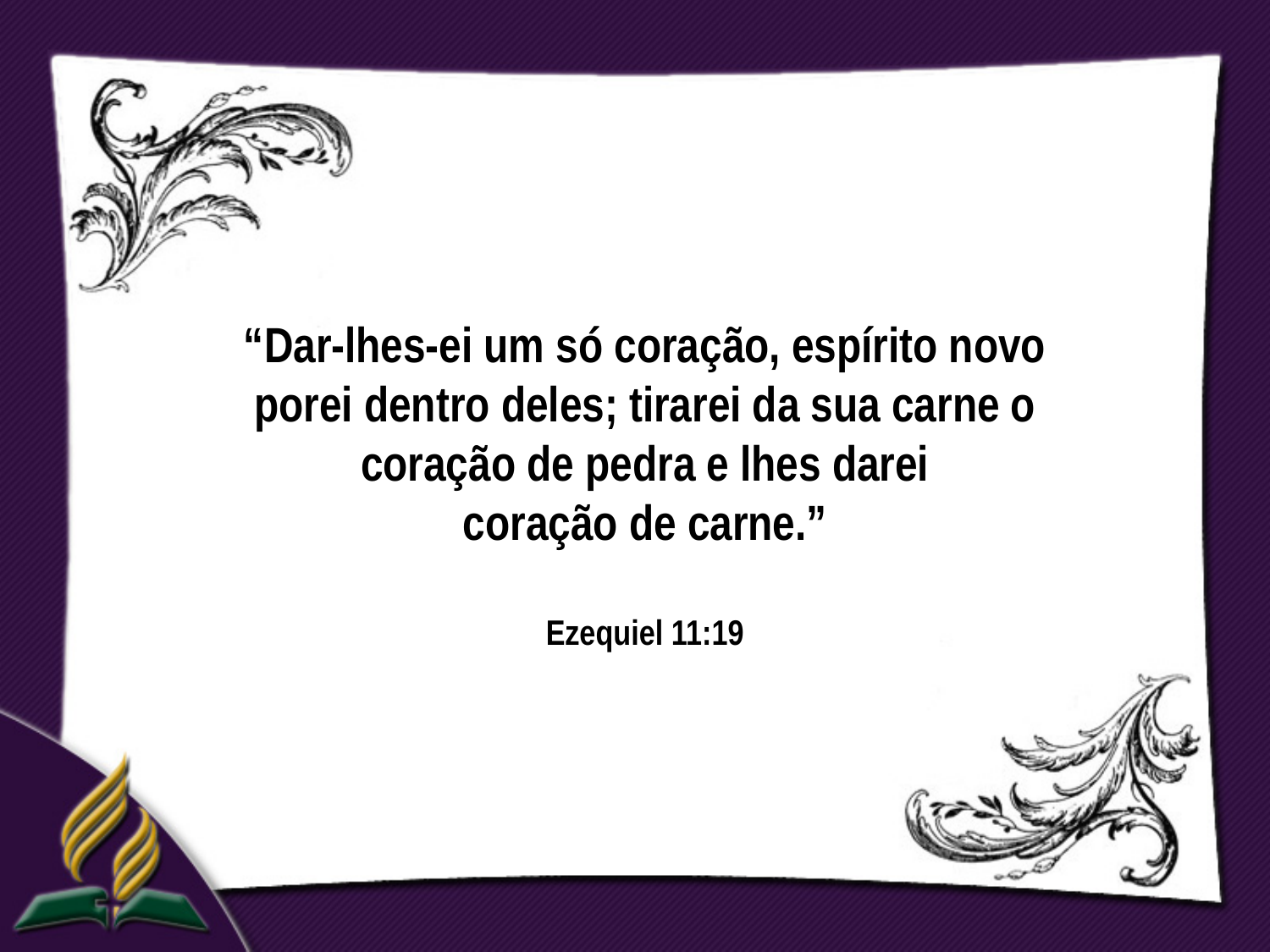

“Dar-lhes-ei um só coração, espírito novo porei dentro deles; tirarei da sua carne o coração de pedra e lhes darei
coração de carne.”

Ezequiel 11:19